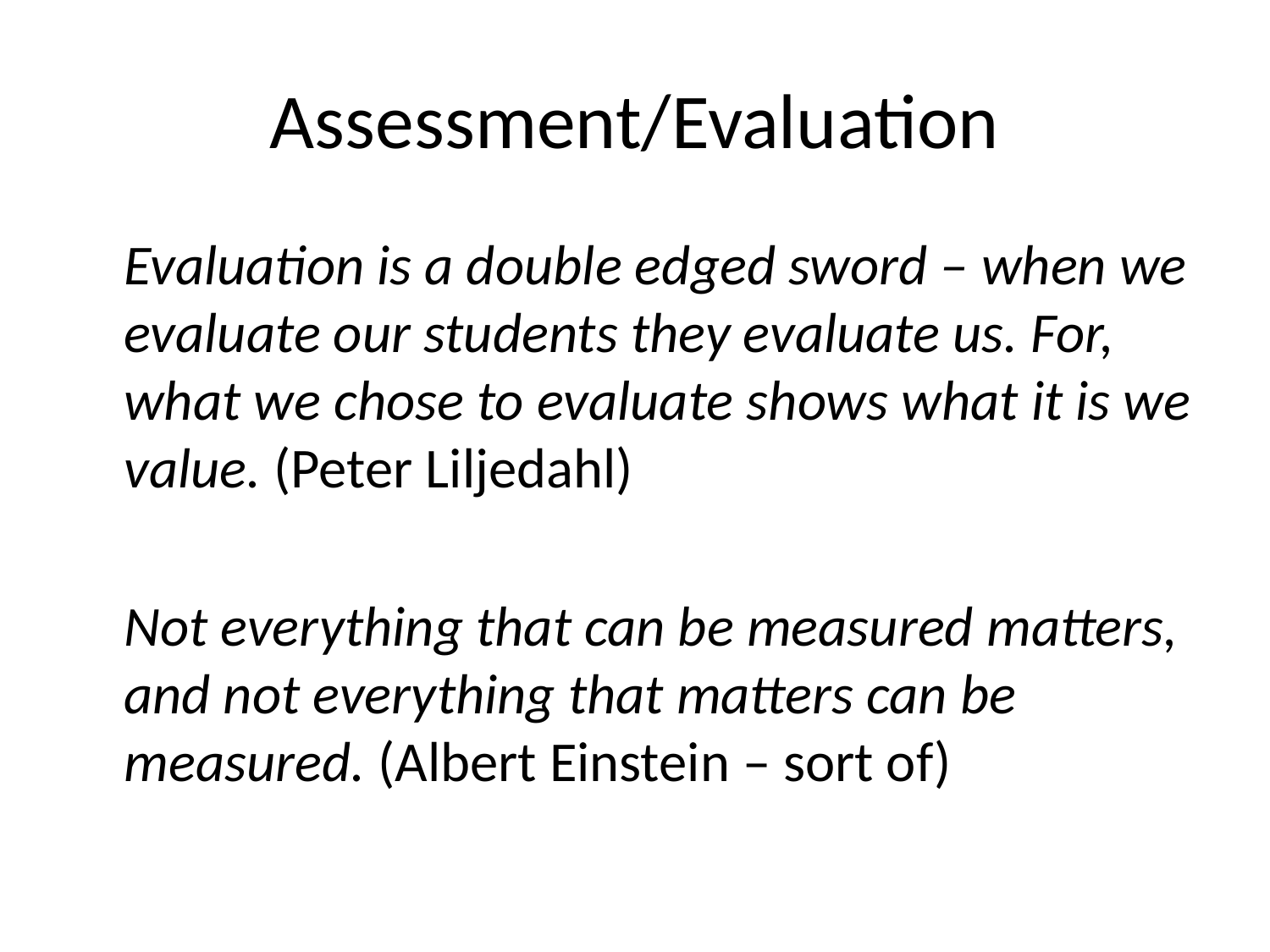

# Assessment/Evaluation
	Evaluation is a double edged sword – when we evaluate our students they evaluate us. For, what we chose to evaluate shows what it is we value. (Peter Liljedahl)

	Not everything that can be measured matters, and not everything that matters can be measured. (Albert Einstein – sort of)